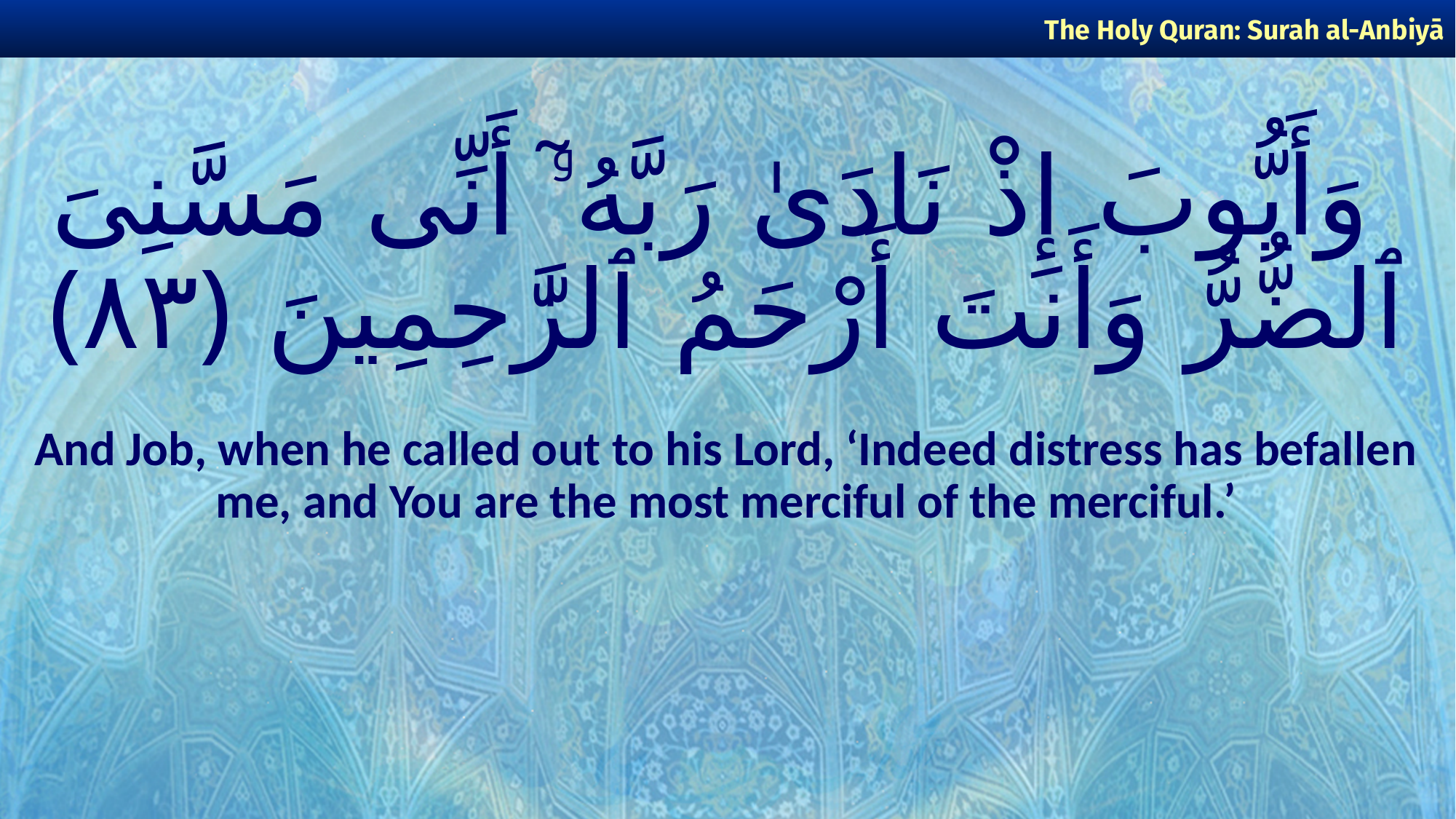

The Holy Quran: Surah al-Anbiyā
# وَأَيُّوبَ إِذْ نَادَىٰ رَبَّهُۥٓ أَنِّى مَسَّنِىَ ٱلضُّرُّ وَأَنتَ أَرْحَمُ ٱلرَّٰحِمِينَ ﴿٨٣﴾
And Job, when he called out to his Lord, ‘Indeed distress has befallen me, and You are the most merciful of the merciful.’